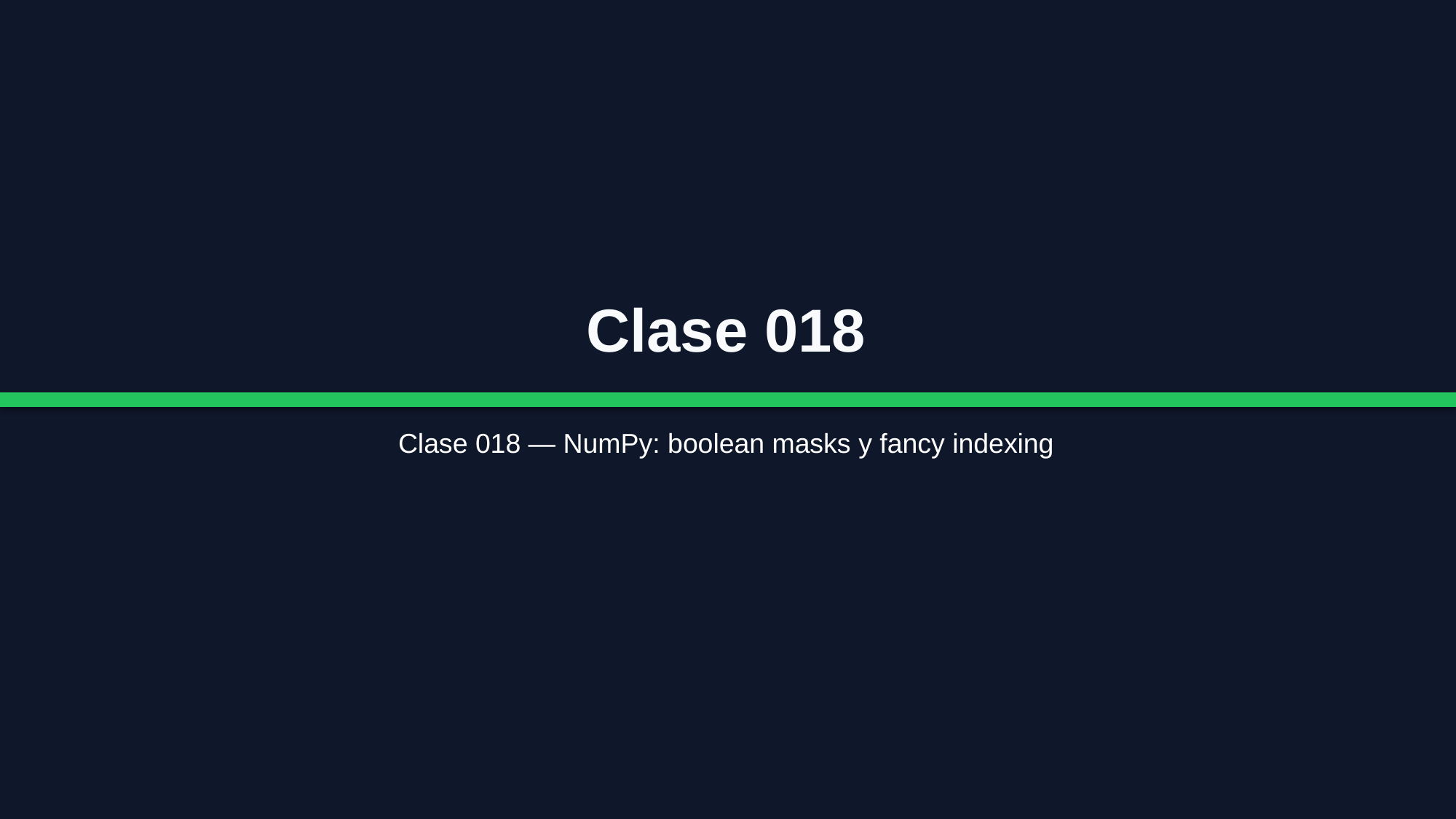

Clase 018

Clase 018 — NumPy: boolean masks y fancy indexing